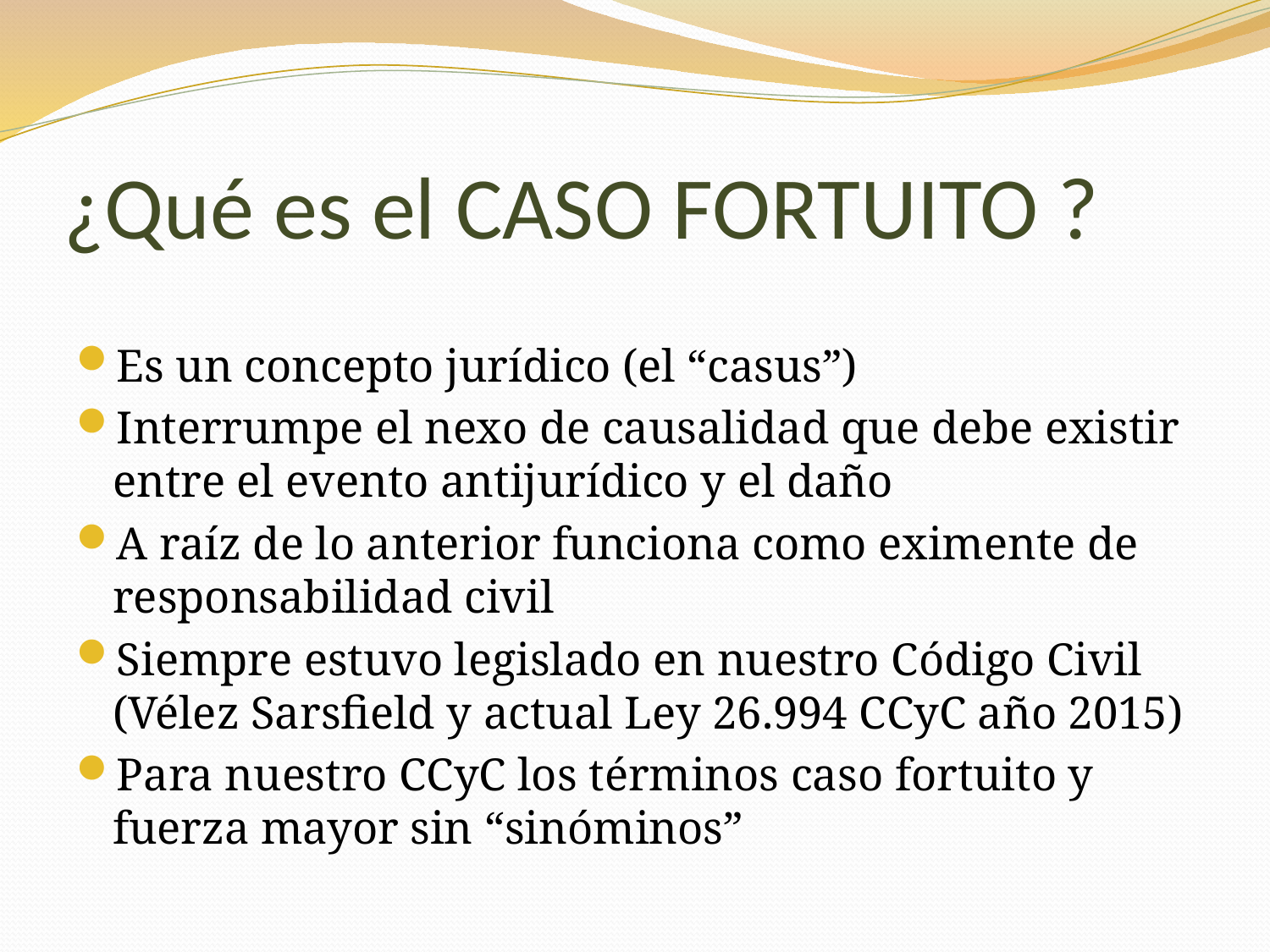

# ¿Qué es el CASO FORTUITO ?

Es un concepto jurídico (el “casus”)
Interrumpe el nexo de causalidad que debe existir entre el evento antijurídico y el daño
A raíz de lo anterior funciona como eximente de responsabilidad civil
Siempre estuvo legislado en nuestro Código Civil (Vélez Sarsfield y actual Ley 26.994 CCyC año 2015)
Para nuestro CCyC los términos caso fortuito y fuerza mayor sin “sinóminos”